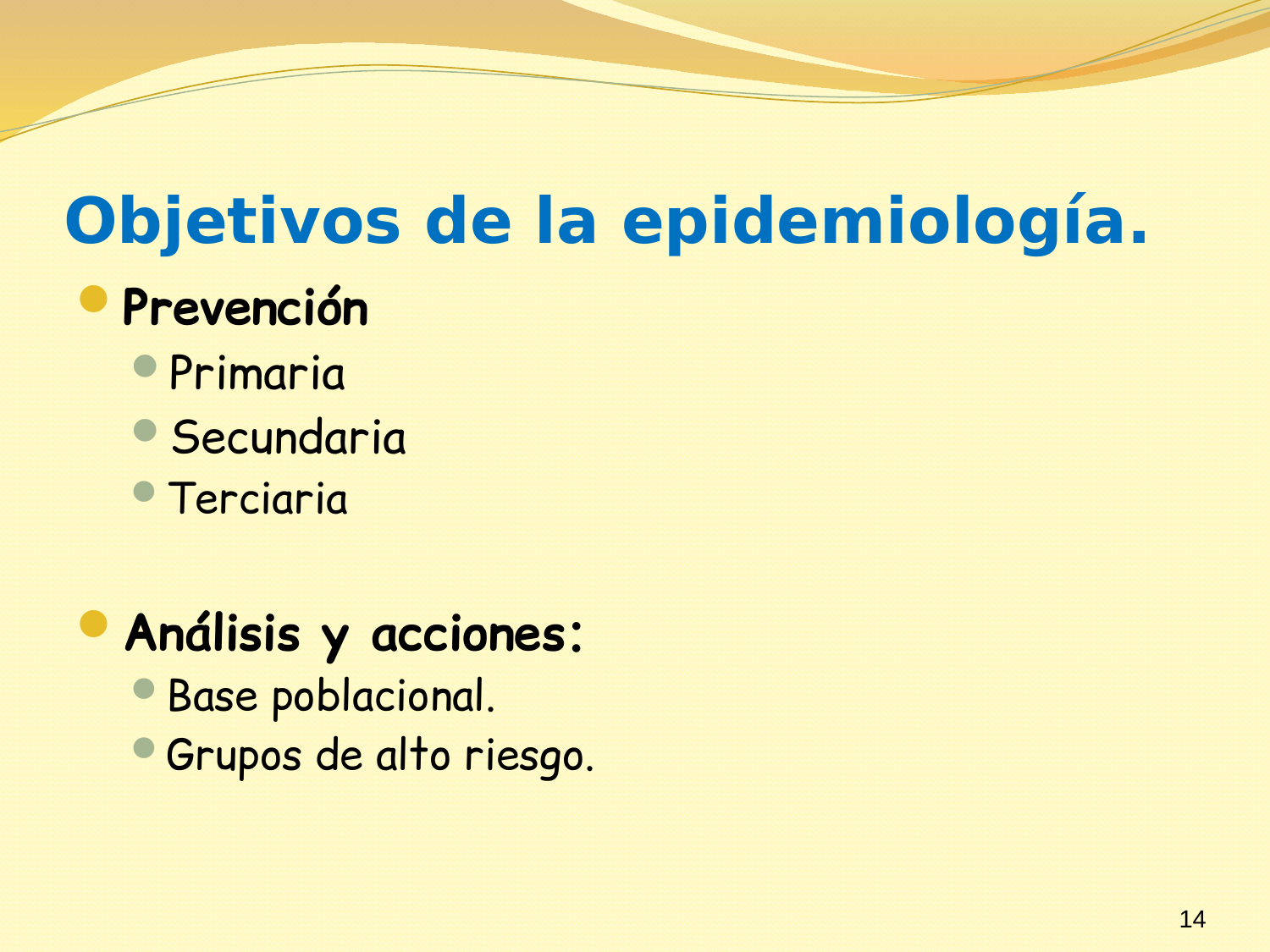

# Objetivos de la epidemiología.
Prevención
Primaria
Secundaria
Terciaria

Análisis y acciones:
Base poblacional.
Grupos de alto riesgo.

14